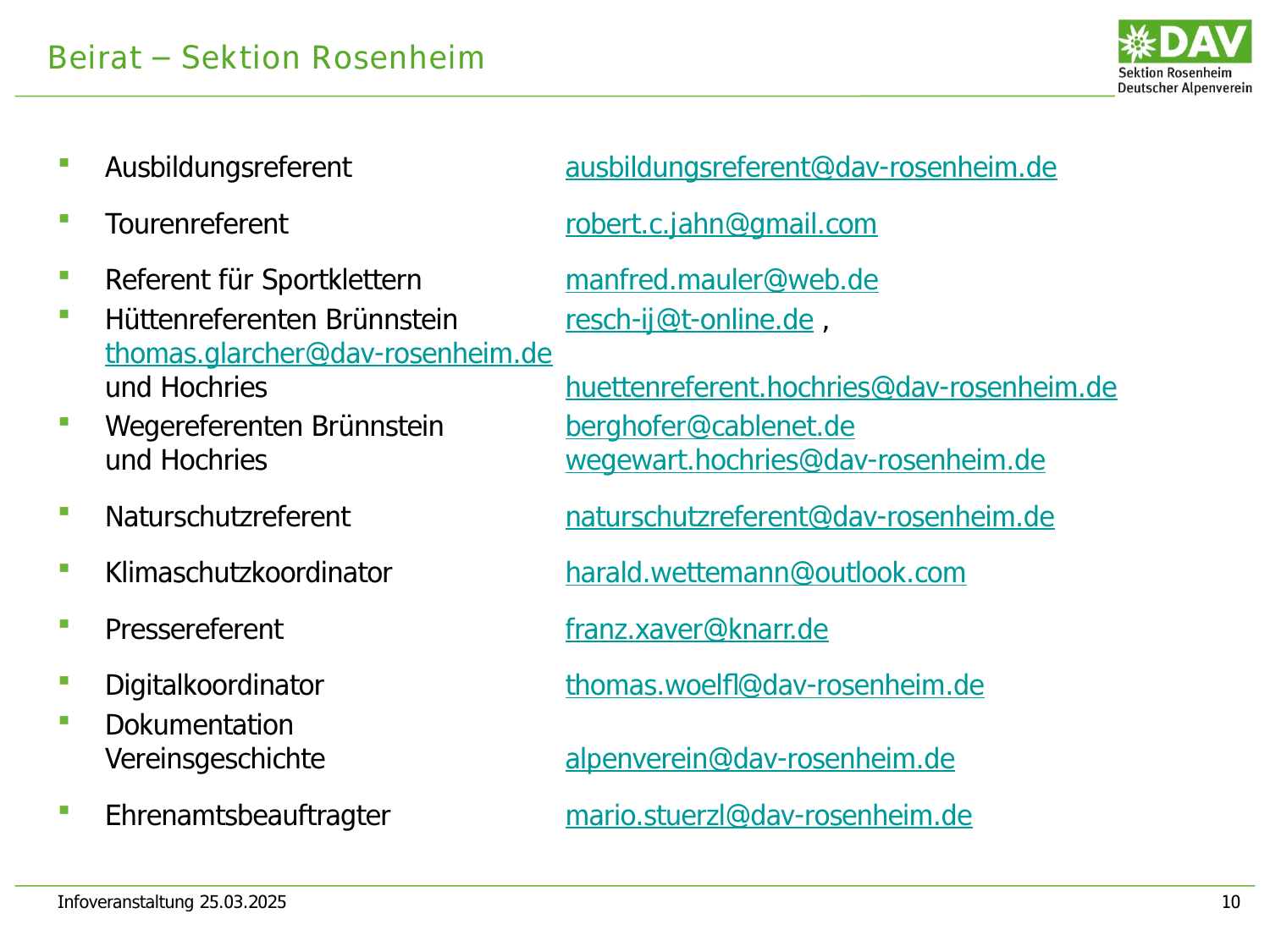

# Beirat – Sektion Rosenheim

Ausbildungsreferent	ausbildungsreferent@dav-rosenheim.de
Tourenreferent	robert.c.jahn@gmail.com
Referent für Sportklettern	manfred.mauler@web.de
Hüttenreferenten Brünnstein	resch-ij@t-online.de , thomas.glarcher@dav-rosenheim.de
und Hochries	huettenreferent.hochries@dav-rosenheim.de
Wegereferenten Brünnstein	berghofer@cablenet.de
und Hochries	wegewart.hochries@dav-rosenheim.de
Naturschutzreferent	naturschutzreferent@dav-rosenheim.de
Klimaschutzkoordinator	harald.wettemann@outlook.com
Pressereferent	franz.xaver@knarr.de
Digitalkoordinator	thomas.woelfl@dav-rosenheim.de
Dokumentation
Vereinsgeschichte   	alpenverein@dav-rosenheim.de
Ehrenamtsbeauftragter	mario.stuerzl@dav-rosenheim.de

Infoveranstaltung 25.03.2025
10